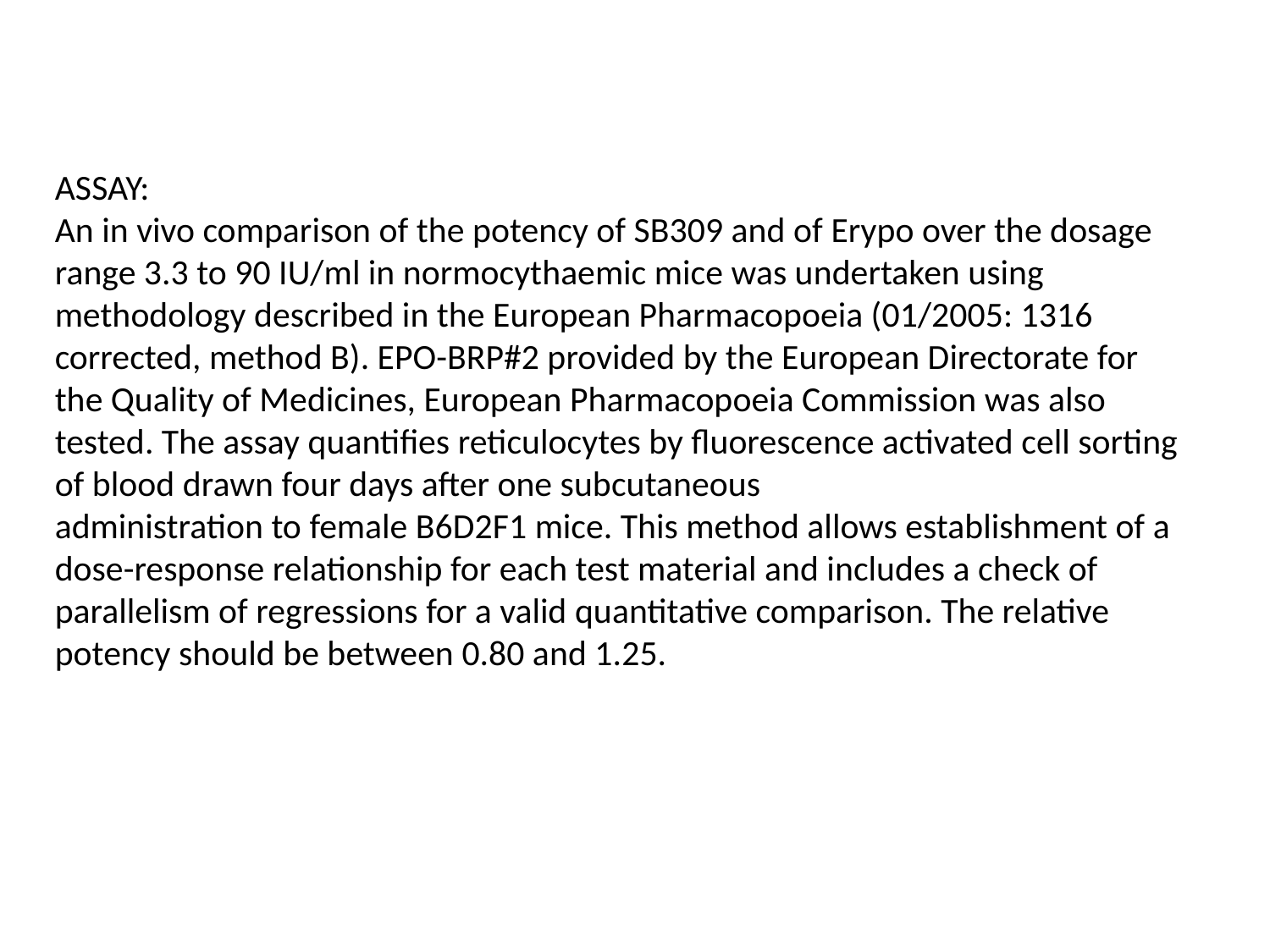

ASSAY:
An in vivo comparison of the potency of SB309 and of Erypo over the dosage range 3.3 to 90 IU/ml in normocythaemic mice was undertaken using methodology described in the European Pharmacopoeia (01/2005: 1316 corrected, method B). EPO-BRP#2 provided by the European Directorate for the Quality of Medicines, European Pharmacopoeia Commission was also tested. The assay quantifies reticulocytes by fluorescence activated cell sorting of blood drawn four days after one subcutaneous
administration to female B6D2F1 mice. This method allows establishment of a dose-response relationship for each test material and includes a check of parallelism of regressions for a valid quantitative comparison. The relative potency should be between 0.80 and 1.25.